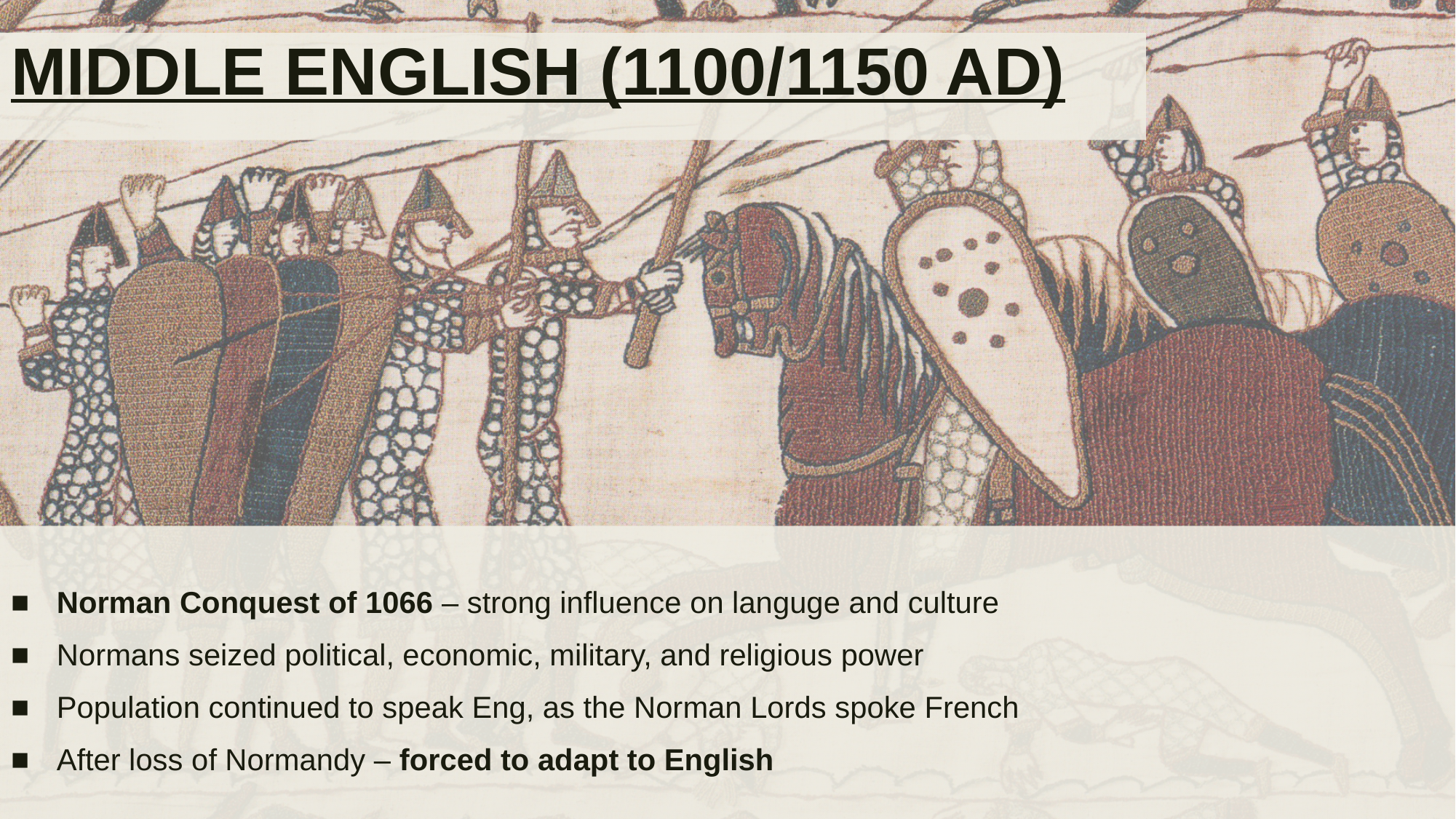

# MIDDLE ENGLISH (1100/1150 AD)

Norman Conquest of 1066 – strong influence on languge and culture
Normans seized political, economic, military, and religious power
Population continued to speak Eng, as the Norman Lords spoke French
After loss of Normandy – forced to adapt to English